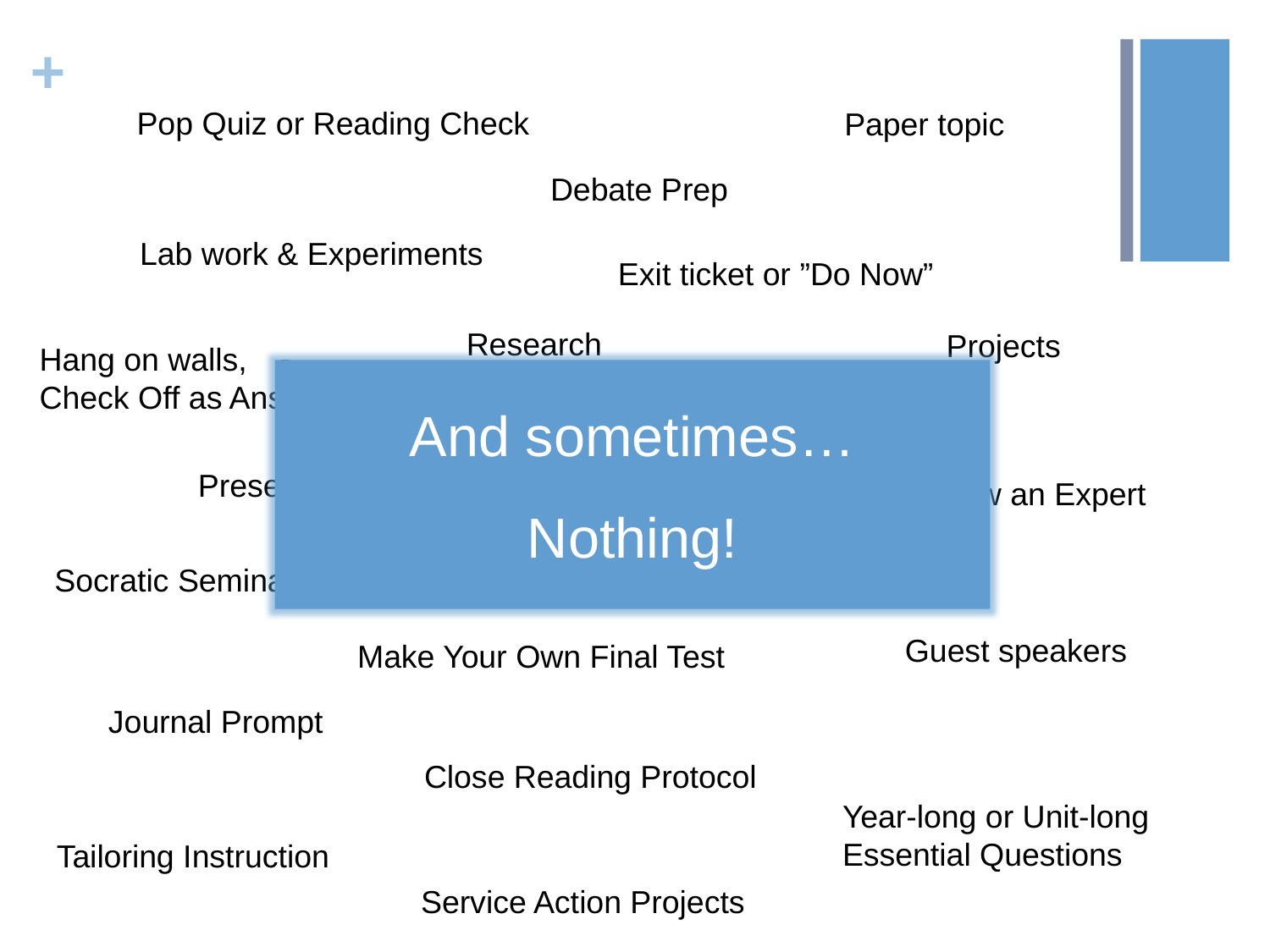

Pop Quiz or Reading Check
Paper topic
Debate Prep
Lab work & Experiments
Exit ticket or ”Do Now”
Research
Projects
Hang on walls,
Check Off as Answered

And sometimes…

Nothing!

Test Prep
Homework
Presentations
Interview an Expert
Student Choice Projects
Socratic Seminar Prompts
Guest speakers
Make Your Own Final Test
Journal Prompt
Close Reading Protocol
Year-long or Unit-long Essential Questions
Tailoring Instruction
Service Action Projects